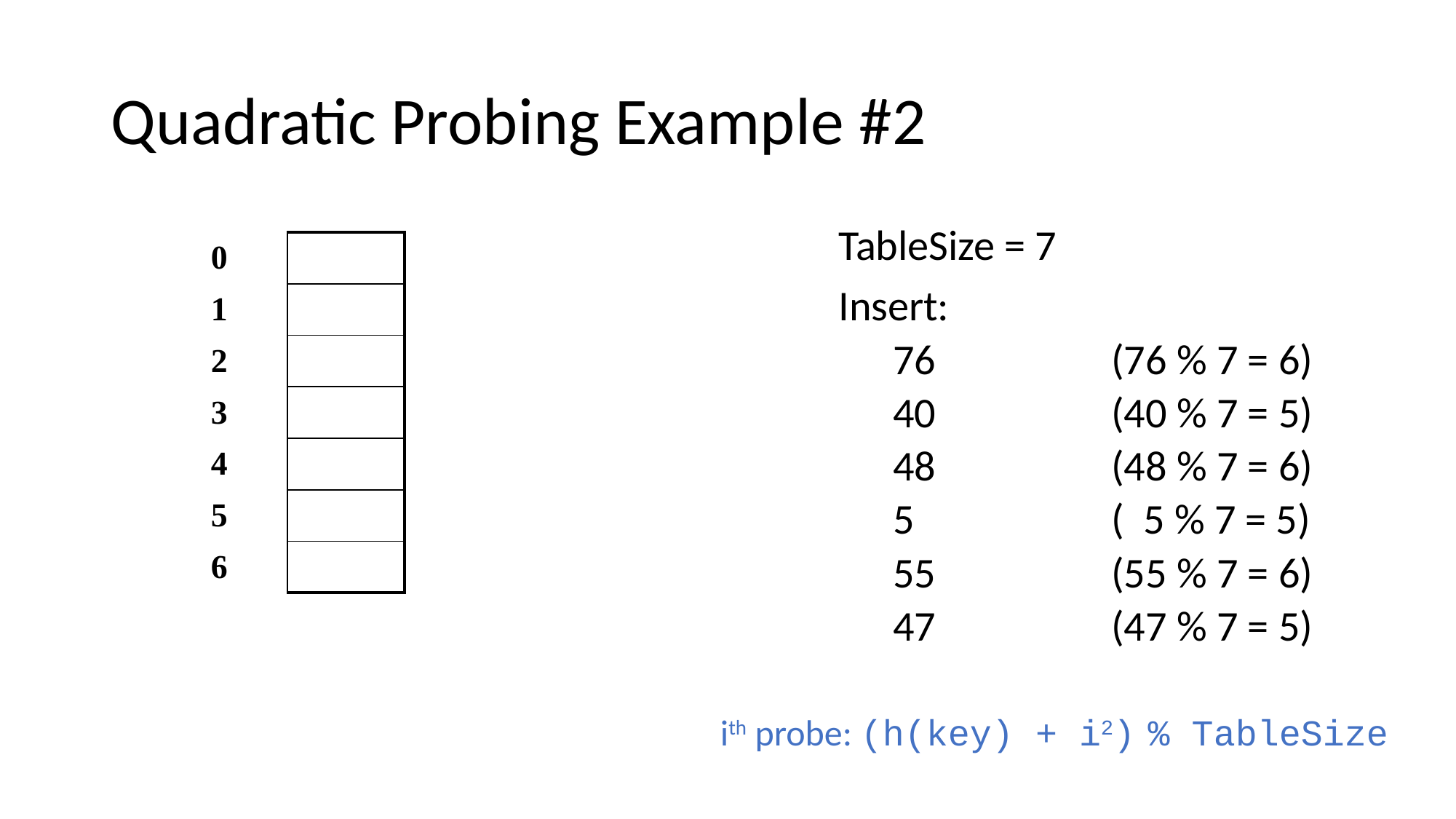

# Quadratic Probing Example #2
TableSize = 7
Insert:
76 		(76 % 7 = 6)
40		(40 % 7 = 5)
48		(48 % 7 = 6)
5		(  5 % 7 = 5)
55		(55 % 7 = 6)
47		(47 % 7 = 5)
| 0 |  |
| --- | --- |
| 1 |  |
| 2 |  |
| 3 |  |
| 4 |  |
| 5 |  |
| 6 |  |
ith probe: (h(key) + i2) % TableSize